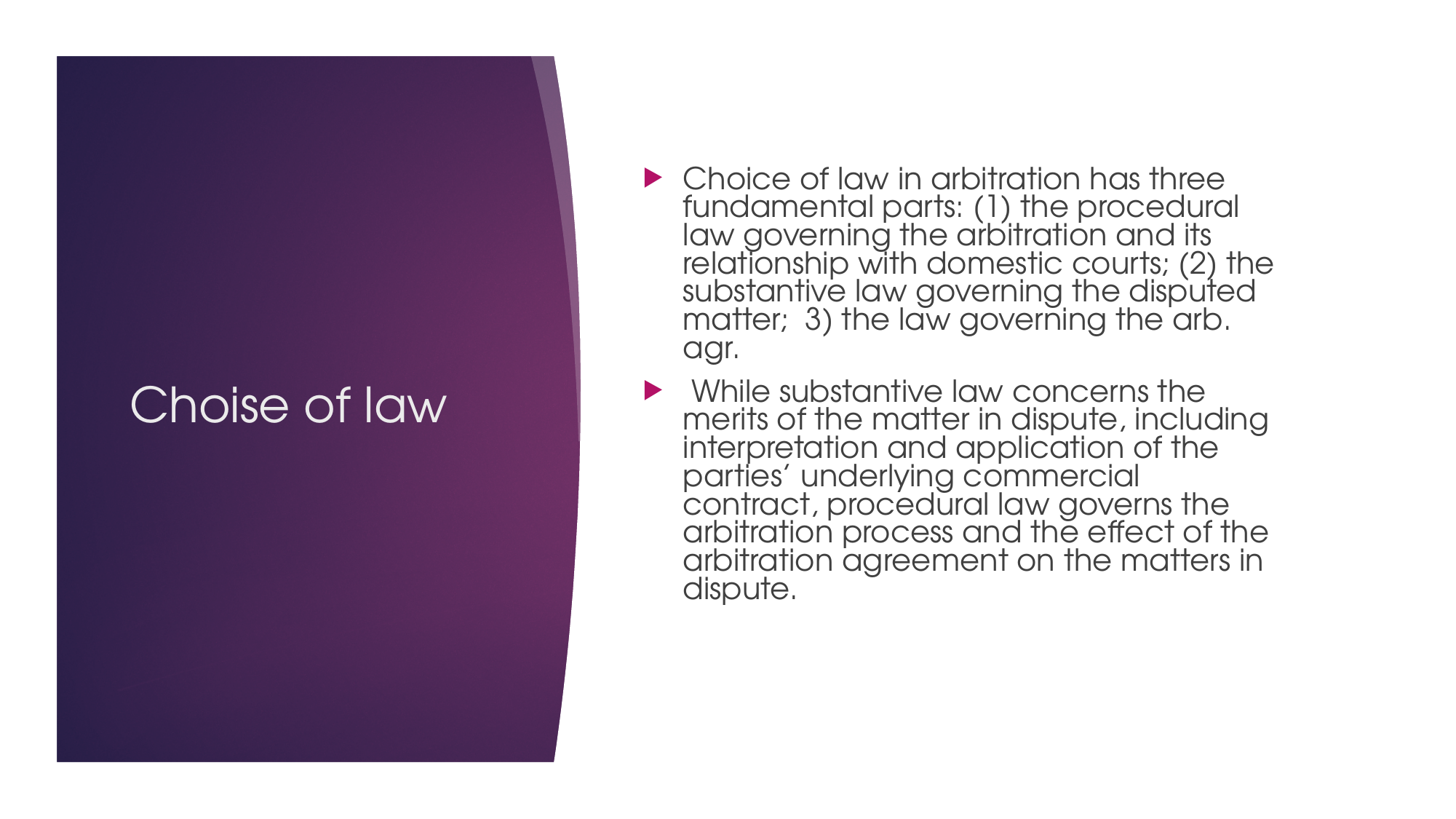

Choice of law in arbitration has three fundamental parts: (1) the procedural law governing the arbitration and its relationship with domestic courts; (2) the substantive law governing the disputed matter;  3) the law governing the arb. agr.
 While substantive law concerns the merits of the matter in dispute, including interpretation and application of the parties’ underlying commercial contract, procedural law governs the arbitration process and the effect of the arbitration agreement on the matters in dispute.

Choise of law

22/11/17